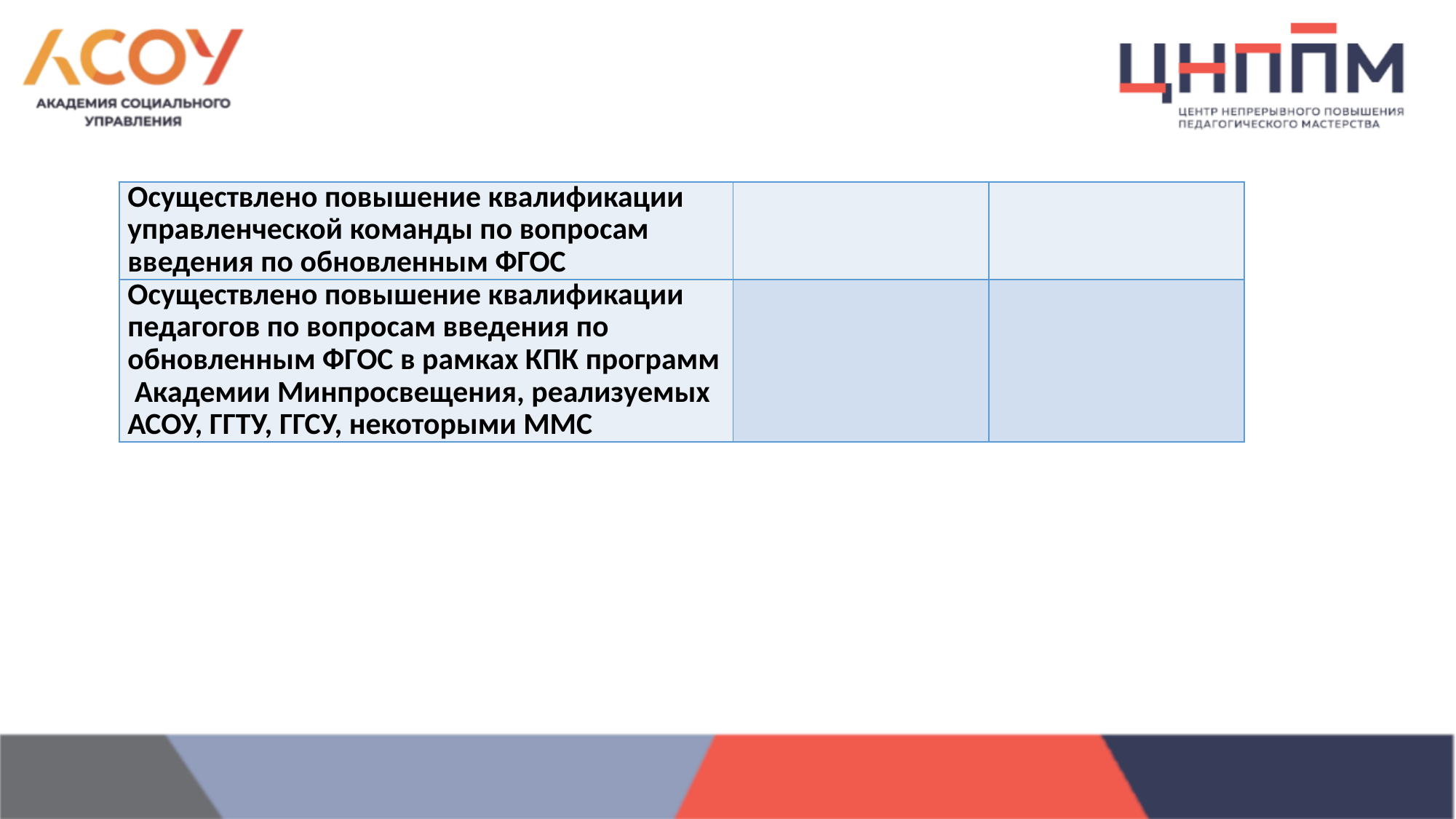

| Осуществлено повышение квалификации управленческой команды по вопросам введения по обновленным ФГОС |  |  |
| --- | --- | --- |
| Осуществлено повышение квалификации педагогов по вопросам введения по обновленным ФГОС в рамках КПК программ Академии Минпросвещения, реализуемых АСОУ, ГГТУ, ГГСУ, некоторыми ММС |  |  |